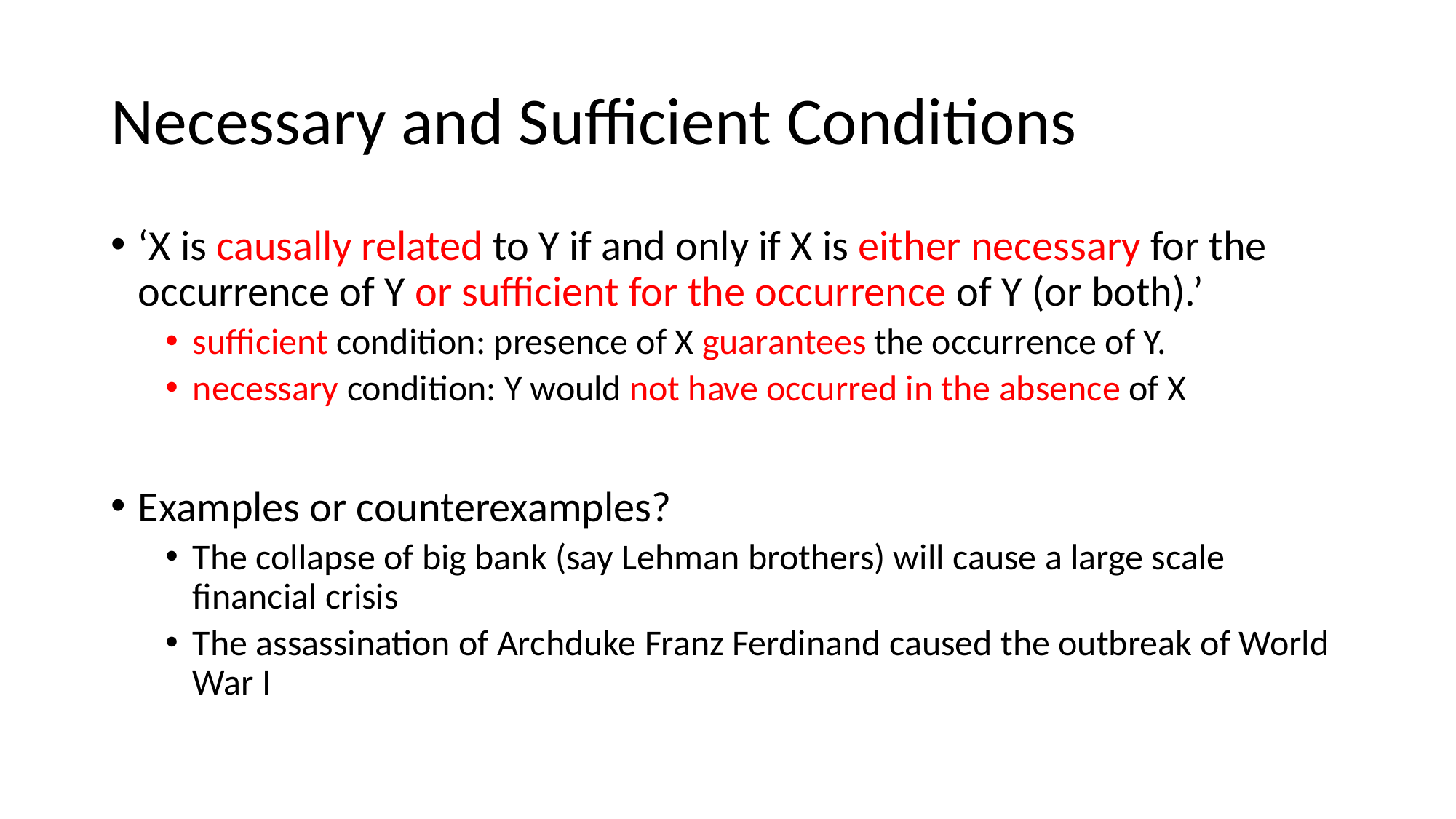

# Necessary and Sufficient Conditions
‘X is causally related to Y if and only if X is either necessary for the occurrence of Y or sufficient for the occurrence of Y (or both).’
sufficient condition: presence of X guarantees the occurrence of Y.
necessary condition: Y would not have occurred in the absence of X

Examples or counterexamples?
The collapse of big bank (say Lehman brothers) will cause a large scale financial crisis
The assassination of Archduke Franz Ferdinand caused the outbreak of World War I